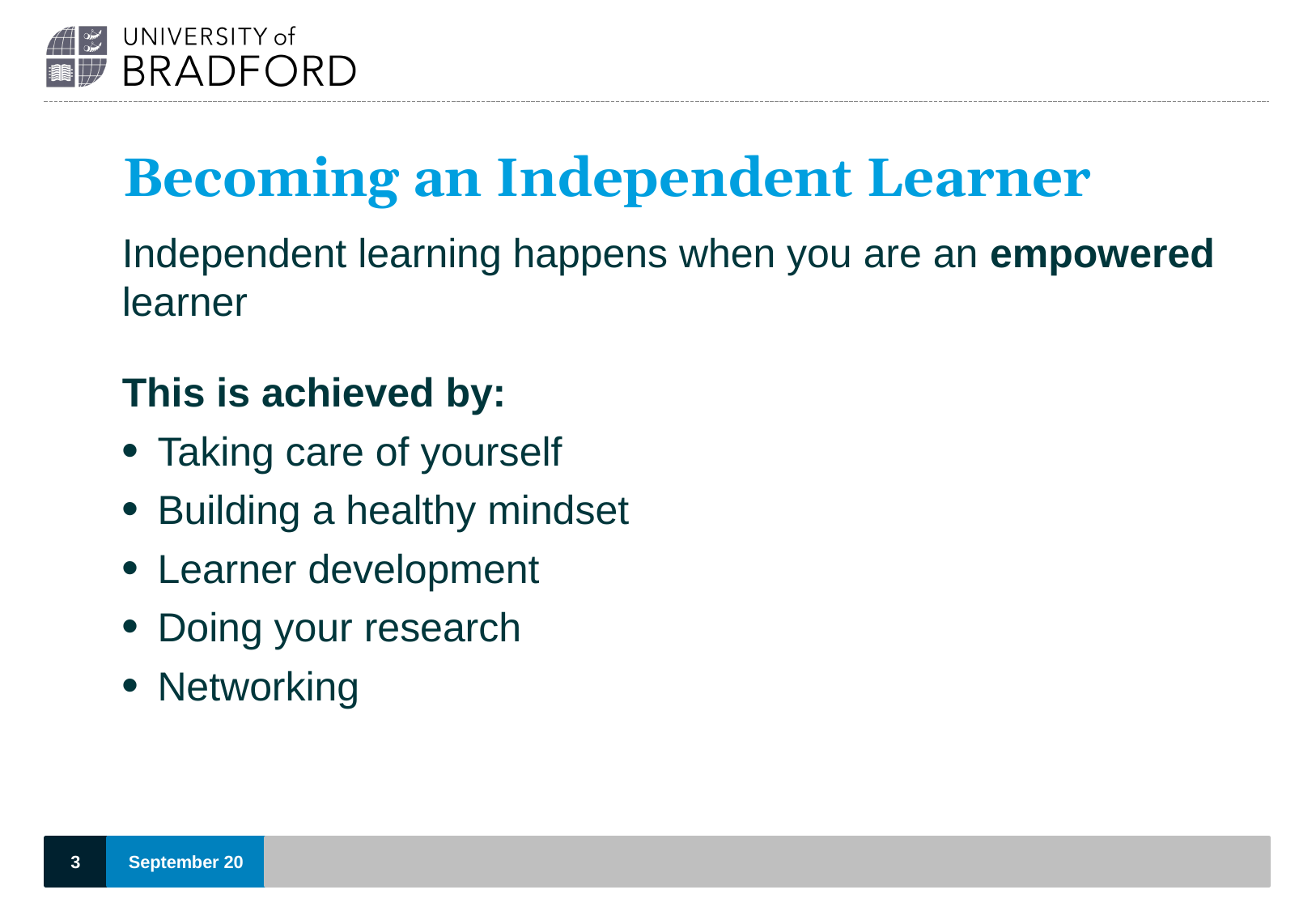

# Becoming an Independent Learner
Independent learning happens when you are an empowered learner
This is achieved by:
Taking care of yourself
Building a healthy mindset
Learner development
Doing your research
Networking

3
September 20